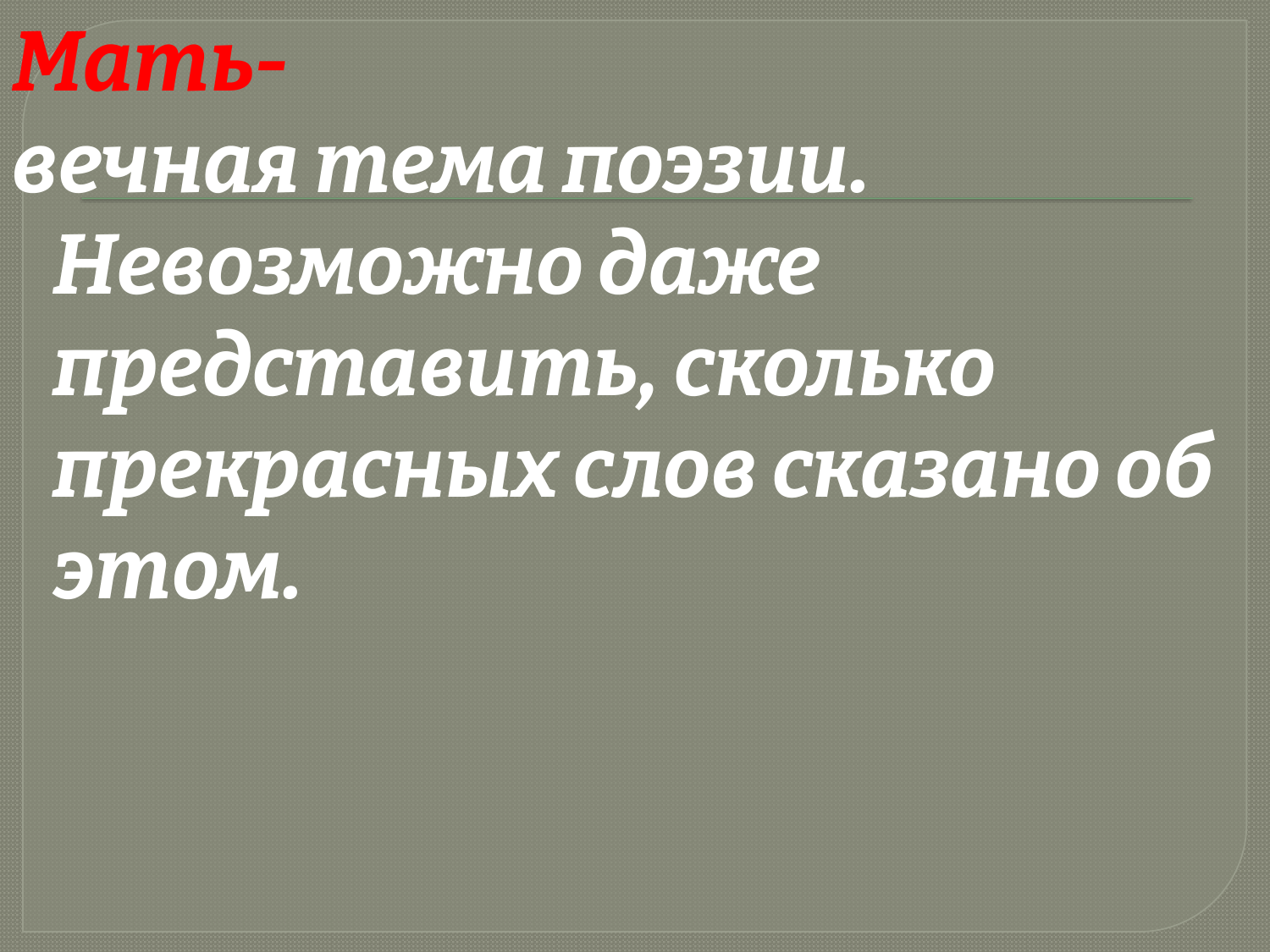

Мать-
вечная тема поэзии. Невозможно даже представить, сколько прекрасных слов сказано об этом.